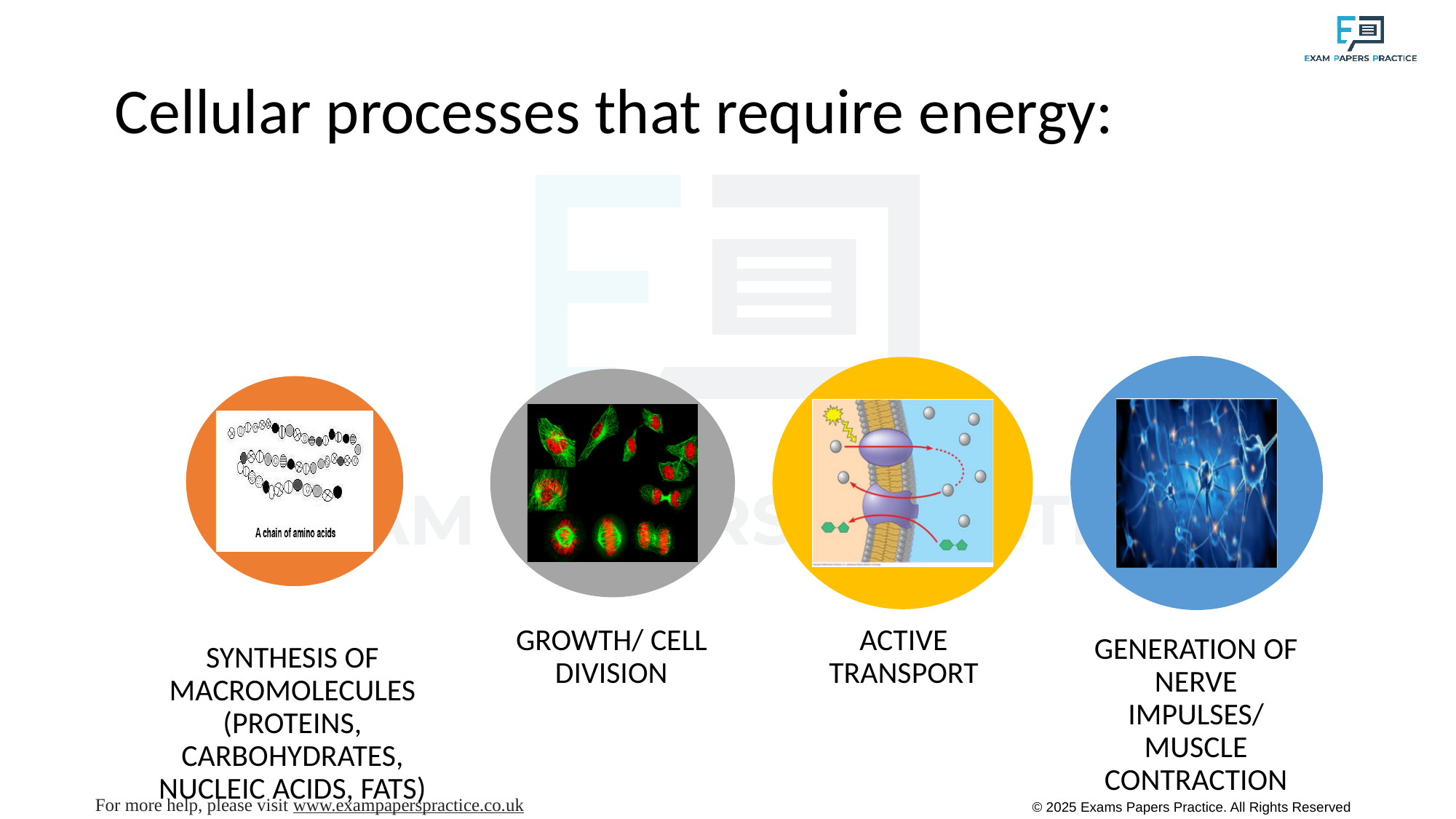

# Cellular processes that require energy:
synthesis of macromolecules (proteins, carbohydrates, nucleic acids, fats)
growth/ cell division
active transport
generation of nerve impulses/ muscle contraction